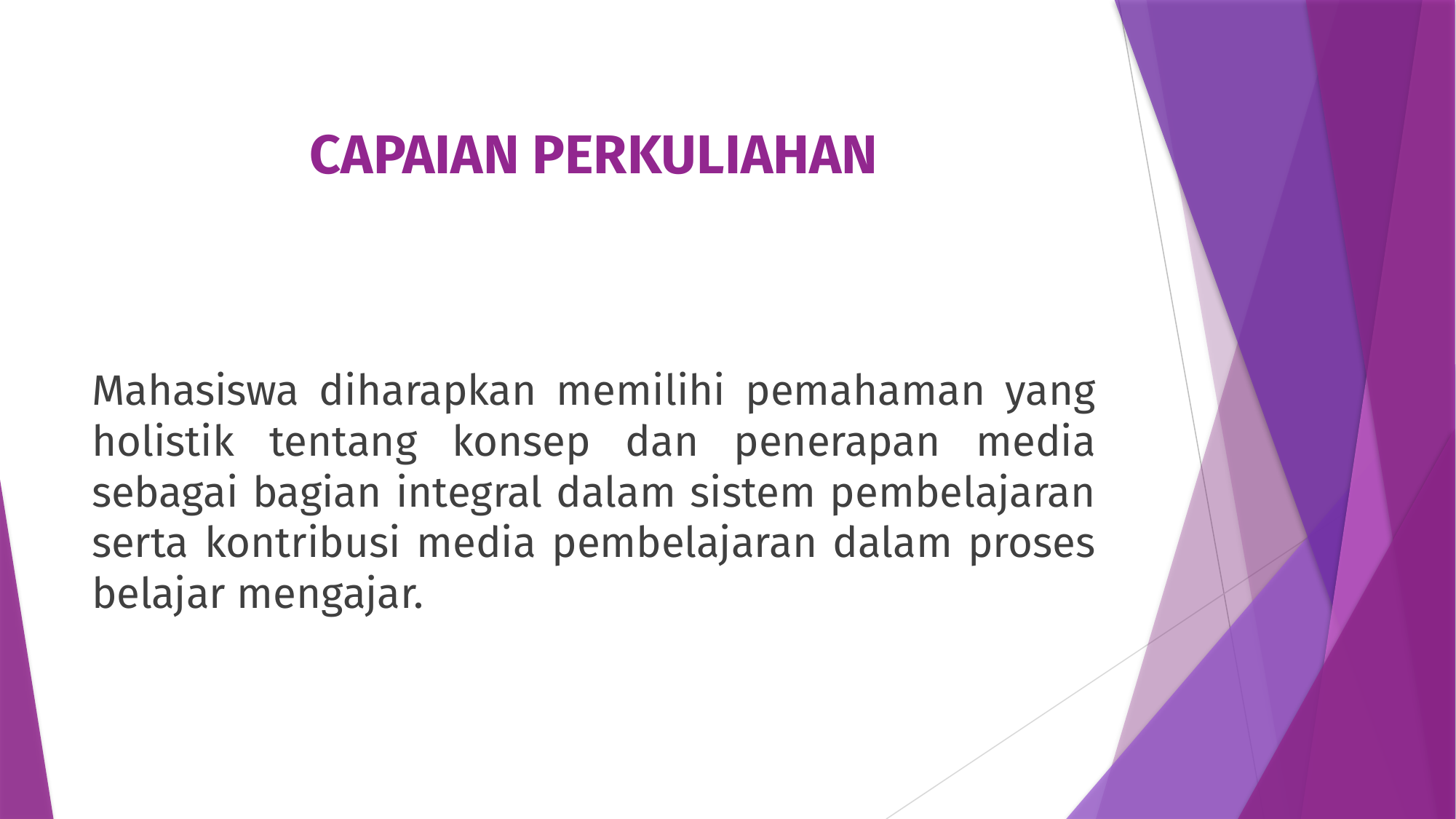

# CAPAIAN PERKULIAHAN
Mahasiswa diharapkan memilihi pemahaman yang holistik tentang konsep dan penerapan media sebagai bagian integral dalam sistem pembelajaran serta kontribusi media pembelajaran dalam proses belajar mengajar.